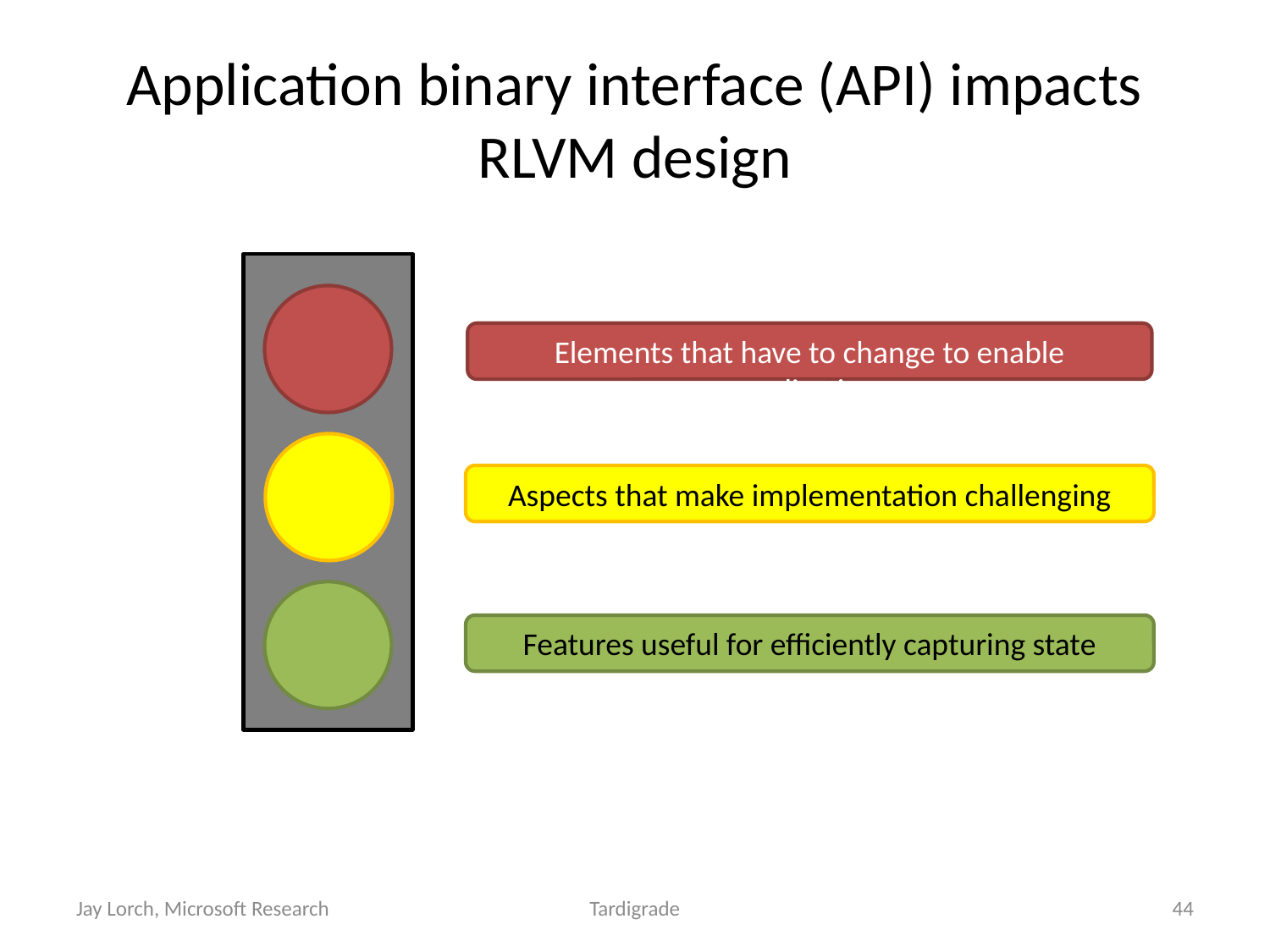

# Application binary interface (API) impacts RLVM design

Elements that have to change to enable replication

Aspects that make implementation challenging

Features useful for efficiently capturing state
Jay Lorch, Microsoft Research
Tardigrade
44